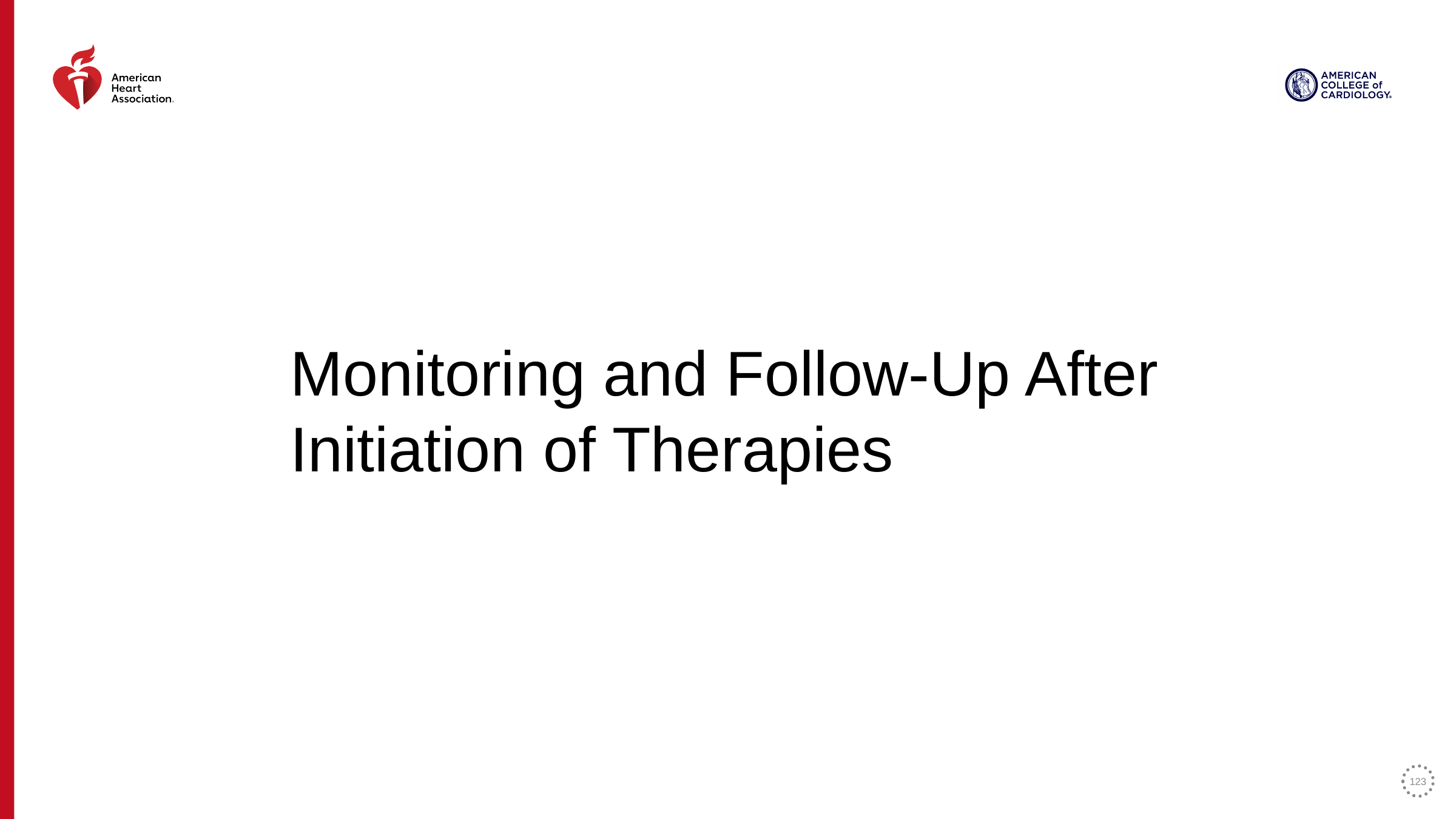

Monitoring and Follow-Up After Initiation of Therapies
123